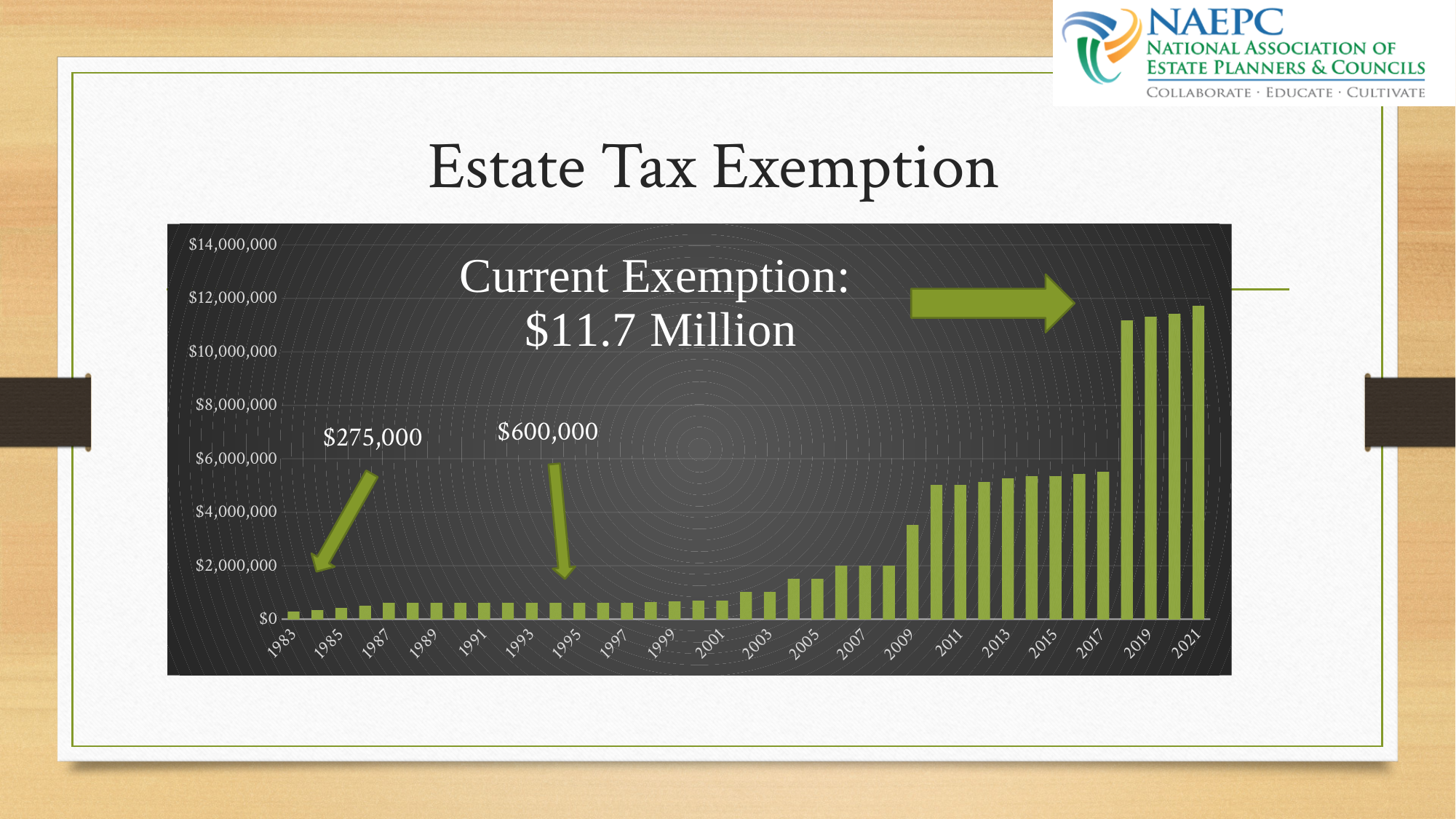

# Estate Tax Exemption

### Chart

| Category | Column1 |
|---|---|
| 1983 | 275000.0 |
| 1984 | 325000.0 |
| 1985 | 400000.0 |
| 1986 | 500000.0 |
| 1987 | 600000.0 |
| 1988 | 600000.0 |
| 1989 | 600000.0 |
| 1990 | 600000.0 |
| 1991 | 600000.0 |
| 1992 | 600000.0 |
| 1993 | 600000.0 |
| 1994 | 600000.0 |
| 1995 | 600000.0 |
| 1996 | 600000.0 |
| 1997 | 600000.0 |
| 1998 | 625000.0 |
| 1999 | 650000.0 |
| 2000 | 675000.0 |
| 2001 | 675000.0 |
| 2002 | 1000000.0 |
| 2003 | 1000000.0 |
| 2004 | 1500000.0 |
| 2005 | 1500000.0 |
| 2006 | 2000000.0 |
| 2007 | 2000000.0 |
| 2008 | 2000000.0 |
| 2009 | 3500000.0 |
| 2010 | 5000000.0 |
| 2011 | 5000000.0 |
| 2012 | 5120000.0 |
| 2013 | 5250000.0 |
| 2014 | 5340000.0 |
| 2015 | 5340000.0 |
| 2016 | 5430000.0 |
| 2017 | 5490000.0 |
| 2018 | 11180000.0 |
| 2019 | 11300000.0 |
| 2020 | 11400000.0 |
| 2021 | 11700000.0 |
$275,000